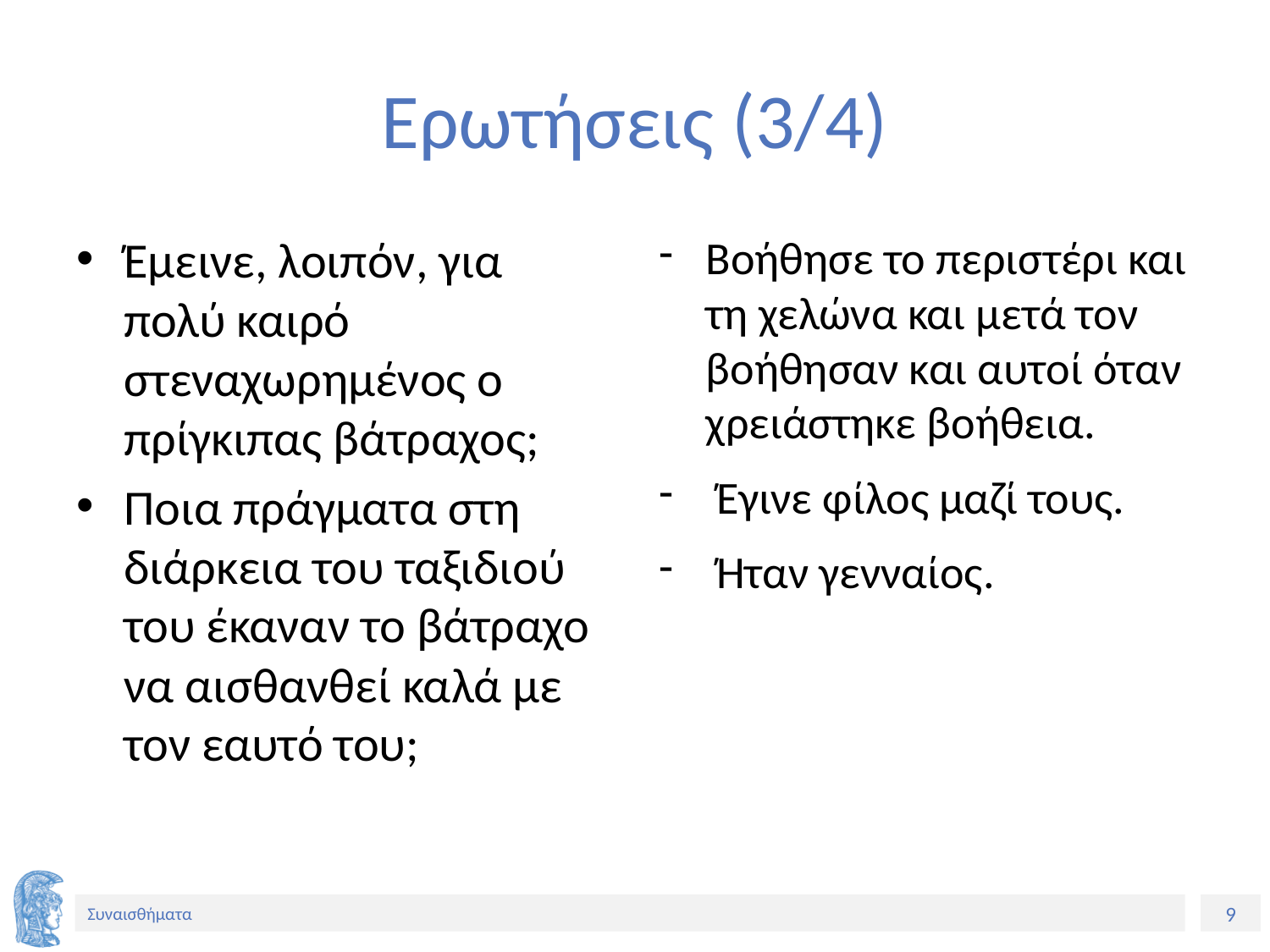

# Ερωτήσεις (3/4)
Έμεινε, λοιπόν, για πολύ καιρό στεναχωρημένος ο πρίγκιπας βάτραχος;
Ποια πράγματα στη διάρκεια του ταξιδιού του έκαναν το βάτραχο να αισθανθεί καλά με τον εαυτό του;

Βοήθησε το περιστέρι και τη χελώνα και μετά τον βοήθησαν και αυτοί όταν χρειάστηκε βοήθεια.
 Έγινε φίλος μαζί τους.
 Ήταν γενναίος.